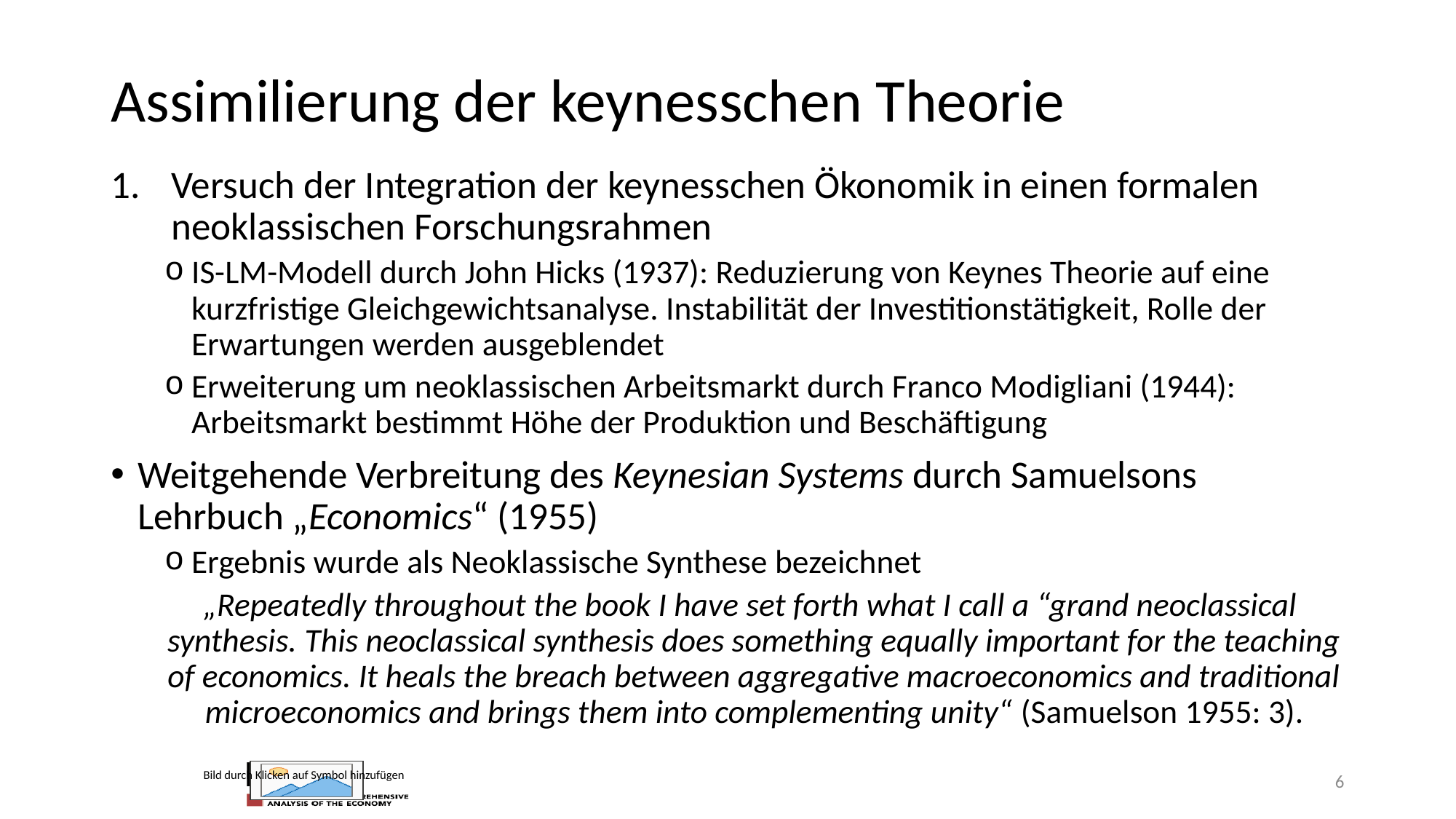

# Assimilierung der keynesschen Theorie
Versuch der Integration der keynesschen Ökonomik in einen formalen neoklassischen Forschungsrahmen
IS-LM-Modell durch John Hicks (1937): Reduzierung von Keynes Theorie auf eine kurzfristige Gleichgewichtsanalyse. Instabilität der Investitionstätigkeit, Rolle der Erwartungen werden ausgeblendet
Erweiterung um neoklassischen Arbeitsmarkt durch Franco Modigliani (1944): Arbeitsmarkt bestimmt Höhe der Produktion und Beschäftigung
Weitgehende Verbreitung des Keynesian Systems durch Samuelsons Lehrbuch „Economics“ (1955)
Ergebnis wurde als Neoklassische Synthese bezeichnet
„Repeatedly throughout the book I have set forth what I call a “grand neoclassical  synthesis. This neoclassical synthesis does something equally important for the teaching of economics. It heals the breach between aggregative macroeconomics and traditional microeconomics and brings them into complementing unity“ (Samuelson 1955: 3).

6